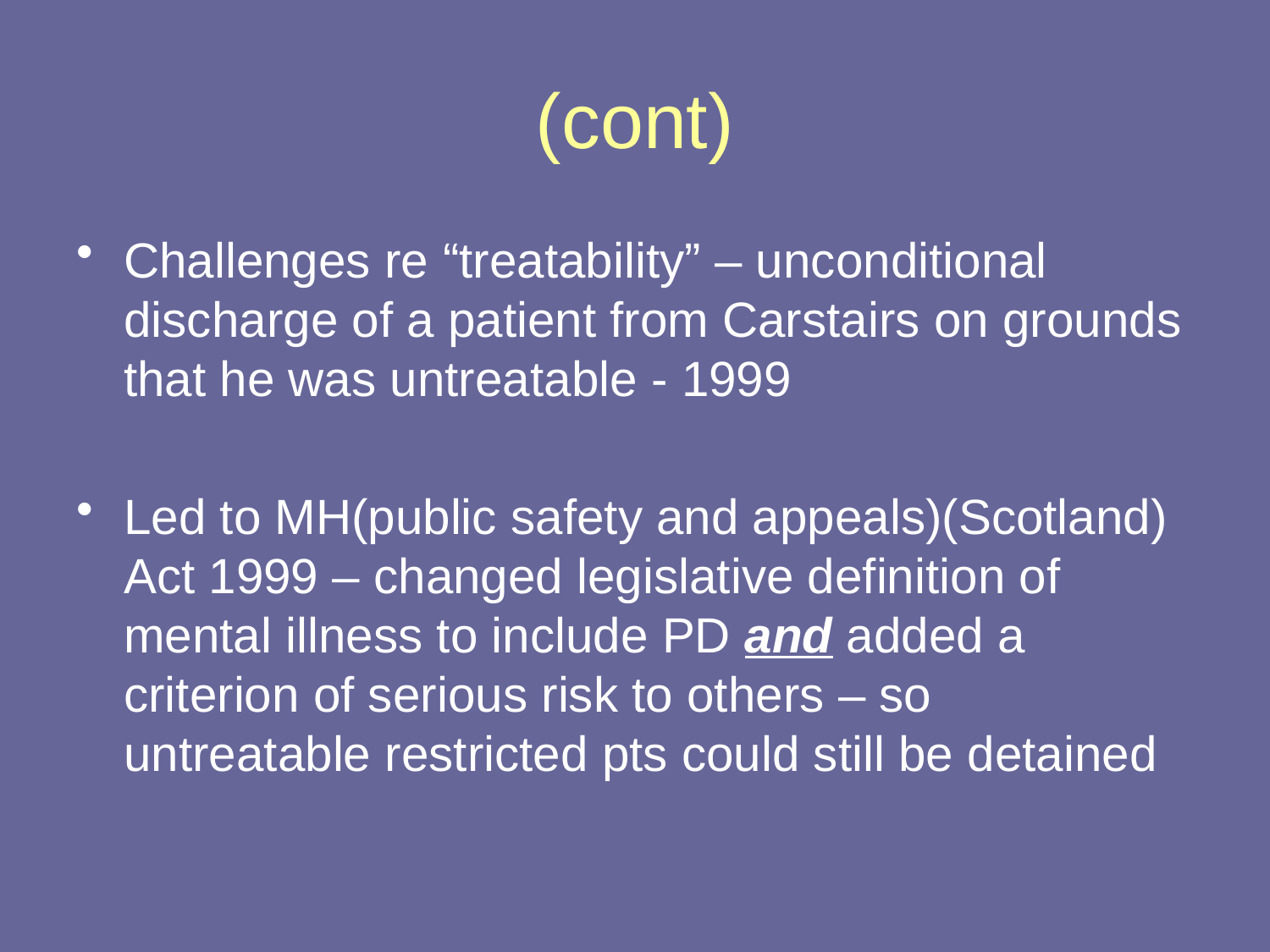

# (cont)
Challenges re “treatability” – unconditional discharge of a patient from Carstairs on grounds that he was untreatable - 1999

Led to MH(public safety and appeals)(Scotland) Act 1999 – changed legislative definition of mental illness to include PD and added a criterion of serious risk to others – so untreatable restricted pts could still be detained